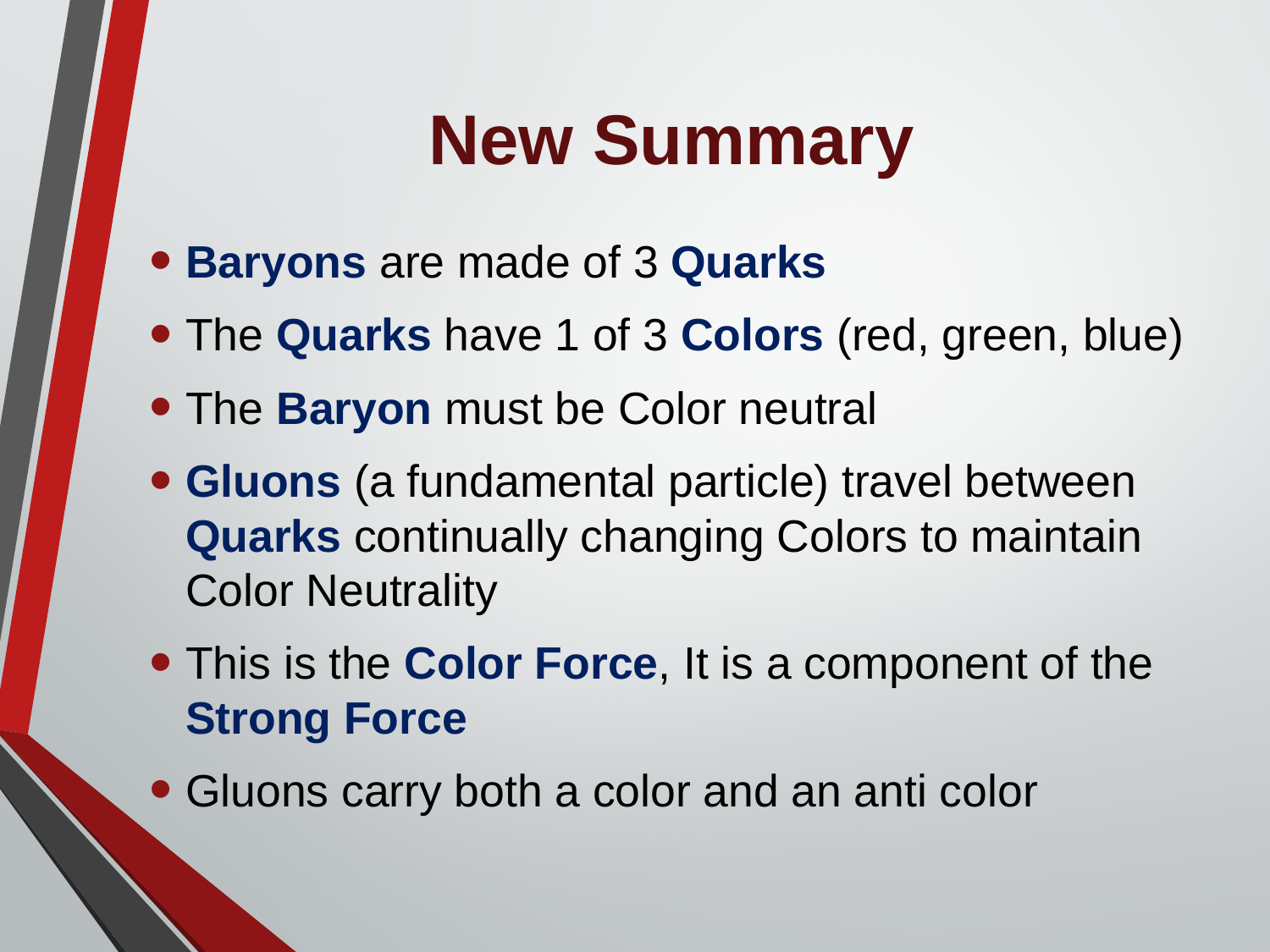

# New Summary
Baryons are made of 3 Quarks
The Quarks have 1 of 3 Colors (red, green, blue)
The Baryon must be Color neutral
Gluons (a fundamental particle) travel between Quarks continually changing Colors to maintain Color Neutrality
This is the Color Force, It is a component of the Strong Force
Gluons carry both a color and an anti color